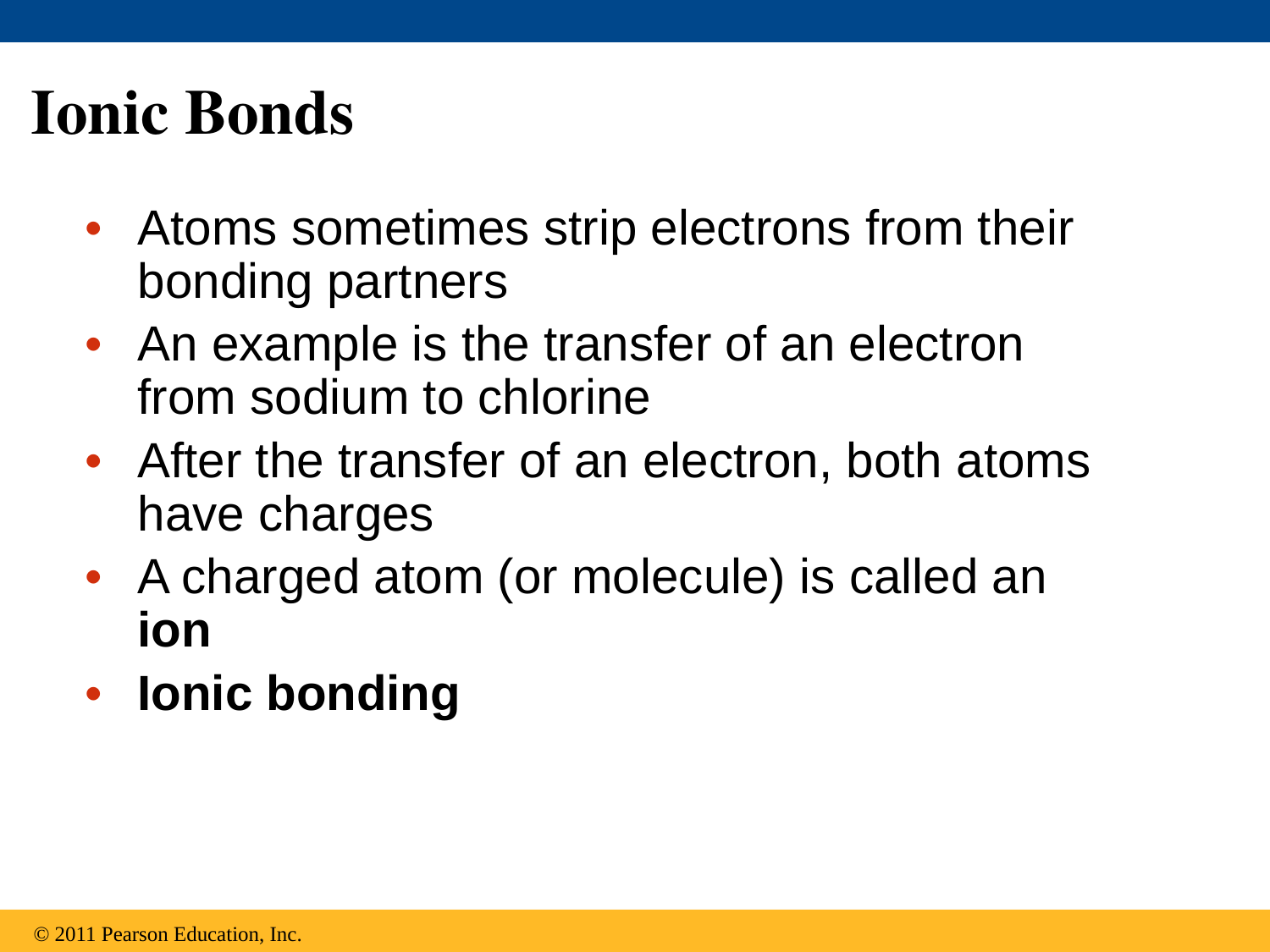

# Ionic Bonds
Atoms sometimes strip electrons from their bonding partners
An example is the transfer of an electron from sodium to chlorine
After the transfer of an electron, both atoms have charges
A charged atom (or molecule) is called an ion
Ionic bonding

© 2011 Pearson Education, Inc.